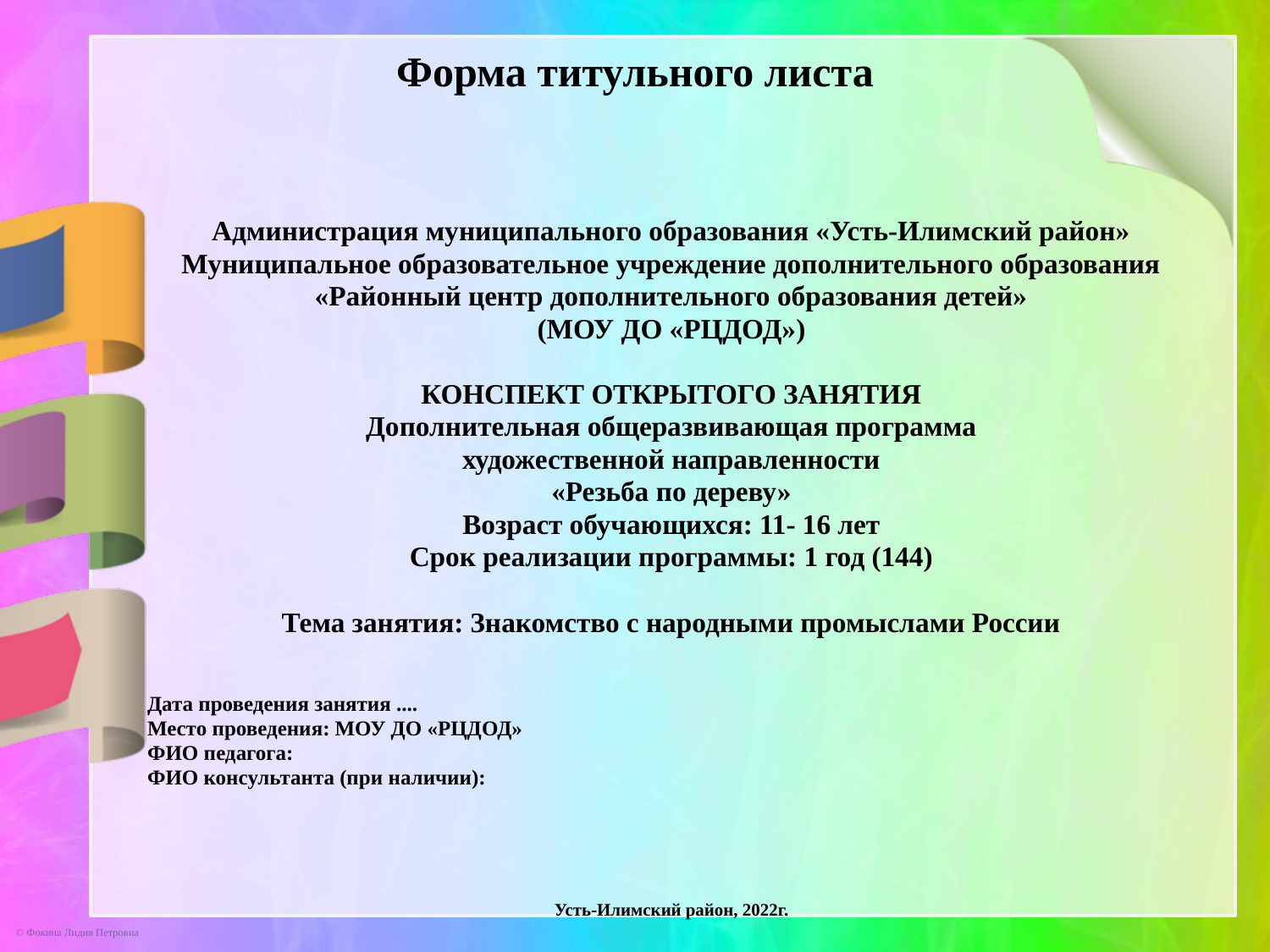

Форма титульного листа

Администрация муниципального образования «Усть-Илимский район»
Муниципальное образовательное учреждение дополнительного образования
«Районный центр дополнительного образования детей»
(МОУ ДО «РЦДОД»)

КОНСПЕКТ ОТКРЫТОГО ЗАНЯТИЯ
Дополнительная общеразвивающая программа
художественной направленности
«Резьба по дереву»
Возраст обучающихся: 11- 16 лет
Срок реализации программы: 1 год (144)

Тема занятия: Знакомство с народными промыслами России

Дата проведения занятия ....
Место проведения: МОУ ДО «РЦДОД»
ФИО педагога:
ФИО консультанта (при наличии):

Усть-Илимский район, 2022г.